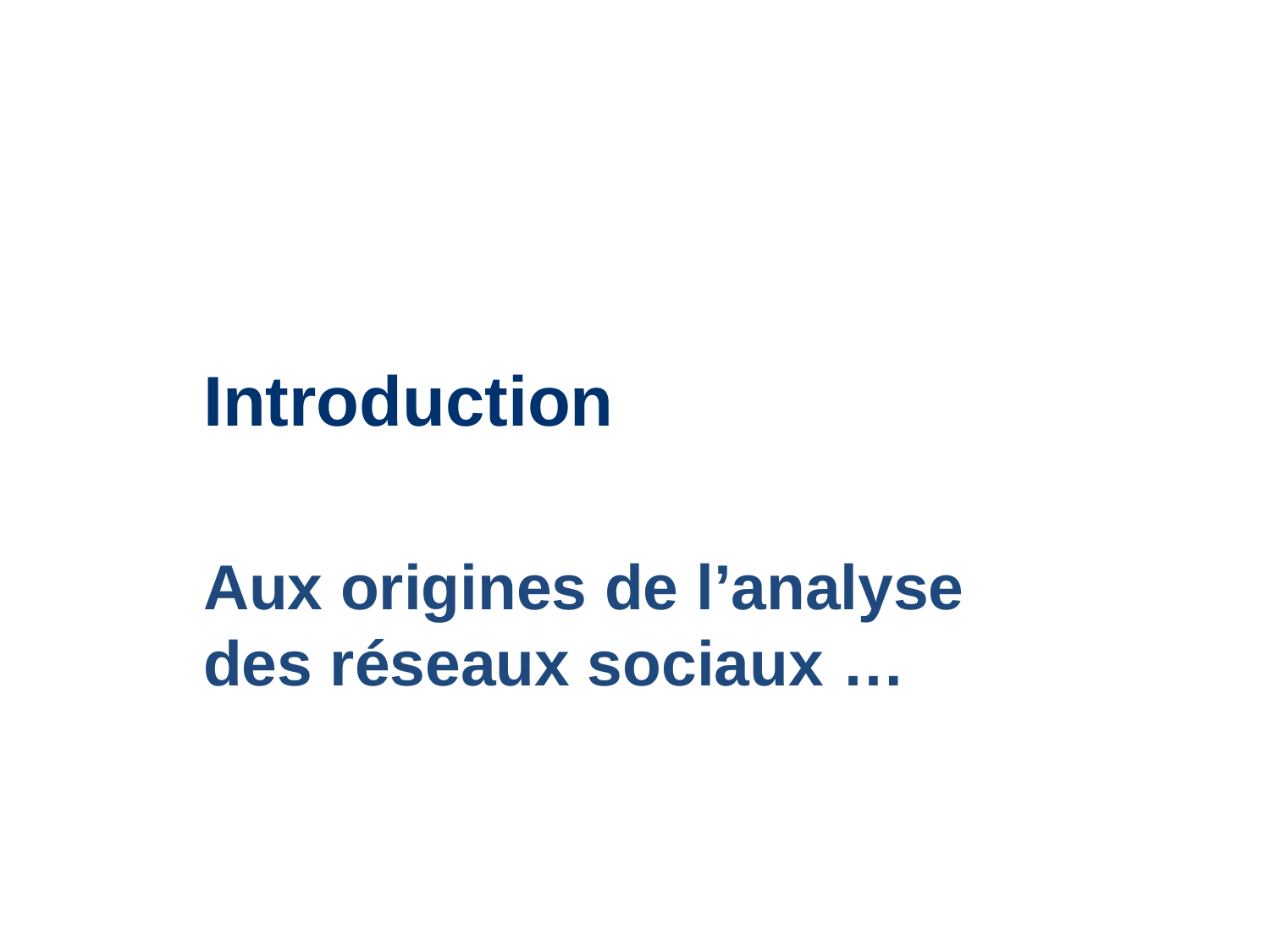

# Introduction
Aux origines de l’analyse des réseaux sociaux …